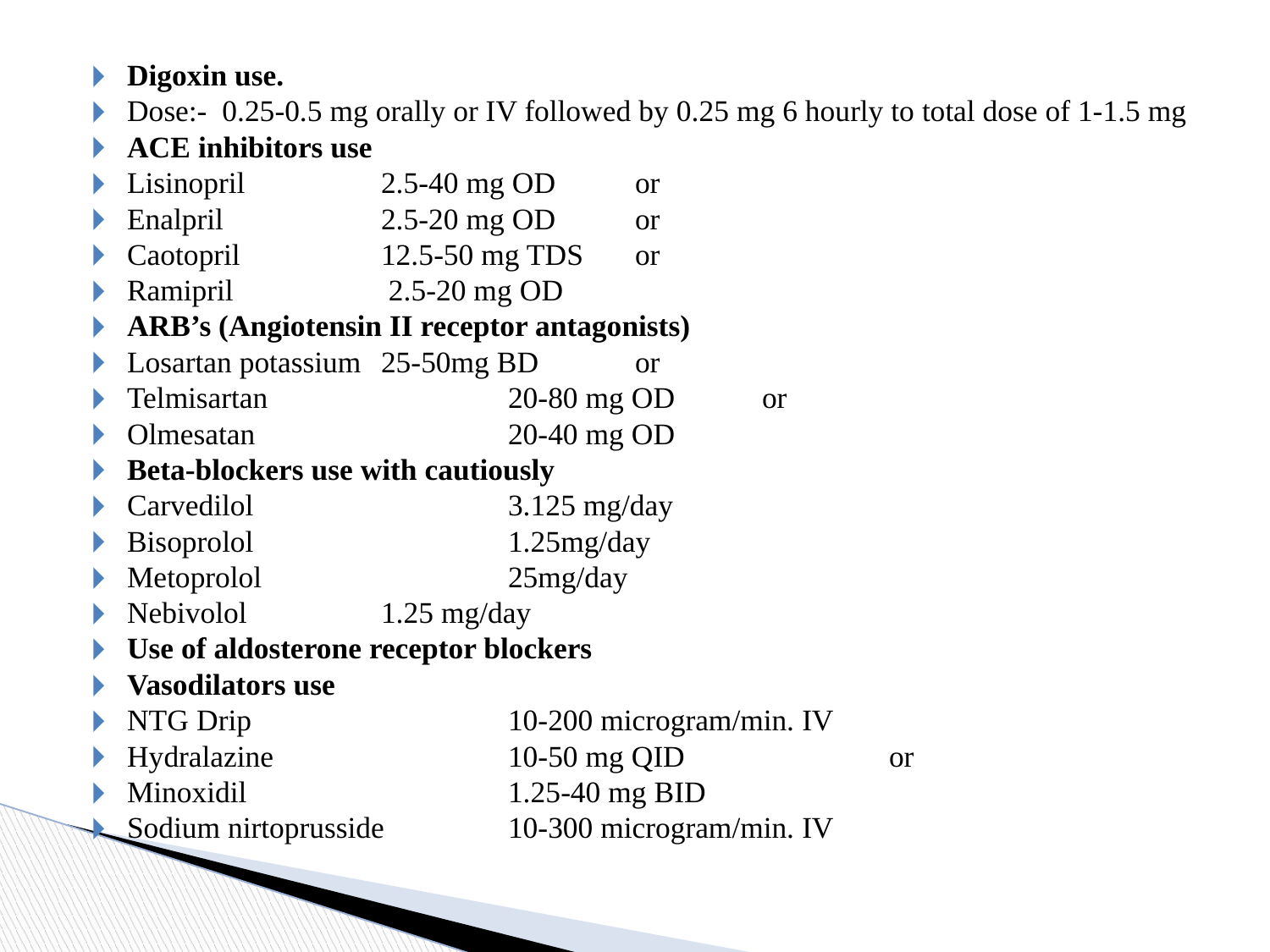

Digoxin use.
Dose:-  0.25-0.5 mg orally or IV followed by 0.25 mg 6 hourly to total dose of 1-1.5 mg
ACE inhibitors use
Lisinopril		2.5-40 mg OD	or
Enalpril		2.5-20 mg OD	or
Caotopril		12.5-50 mg TDS 	or
Ramipril		 2.5-20 mg OD
ARB’s (Angiotensin II receptor antagonists)
Losartan potassium 	25-50mg BD	or
Telmisartan 		20-80 mg OD	or
Olmesatan 		20-40 mg OD
Beta-blockers use with cautiously
Carvedilol 		3.125 mg/day
Bisoprolol 		1.25mg/day
Metoprolol 		25mg/day
Nebivolol		1.25 mg/day
Use of aldosterone receptor blockers
Vasodilators use
NTG Drip  		10-200 microgram/min. IV
Hydralazine 		10-50 mg QID 		or
Minoxidil 		1.25-40 mg BID
Sodium nirtoprusside 	10-300 microgram/min. IV